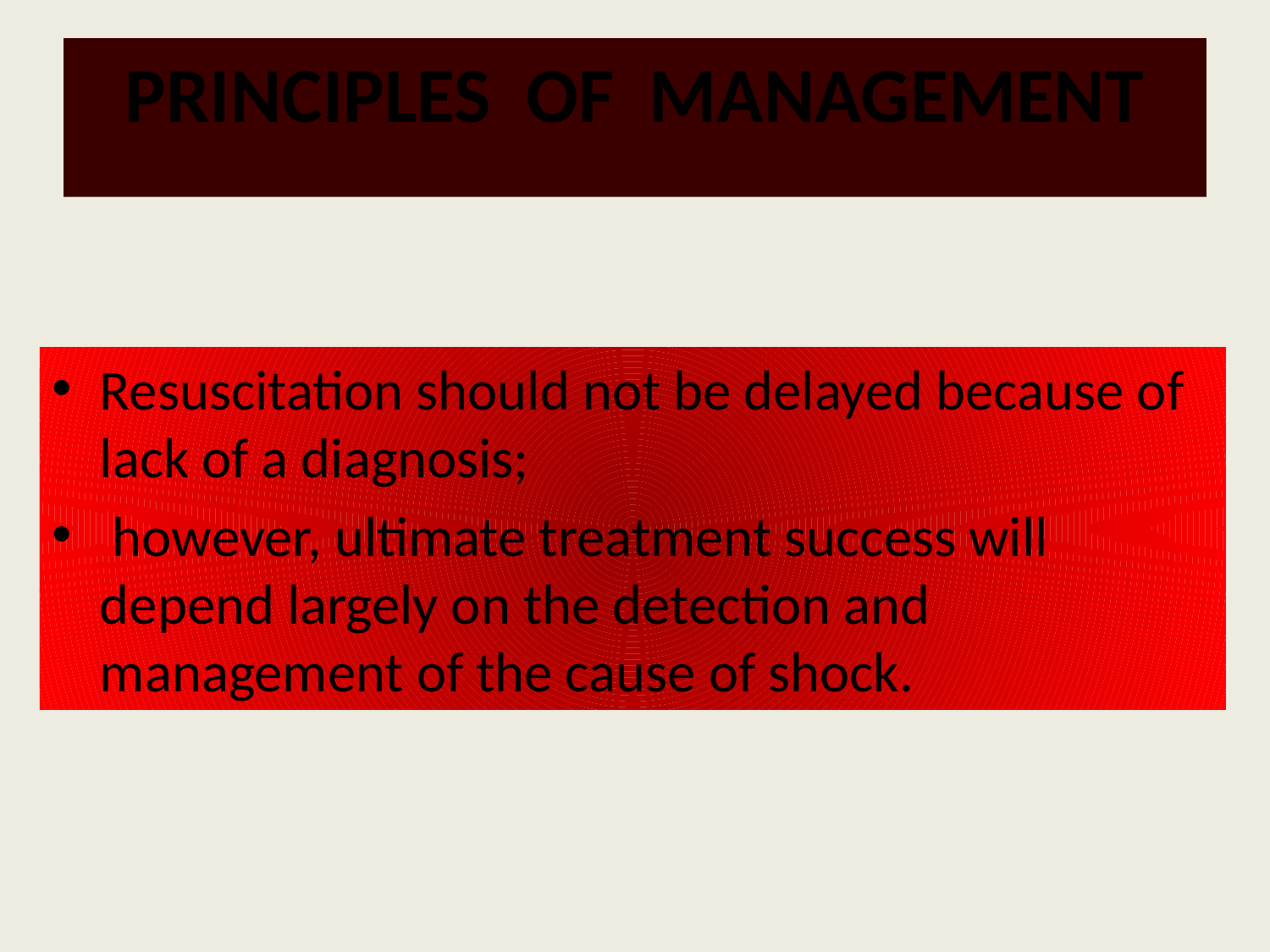

# PRINCIPLES  OF  MANAGEMENT
Resuscitation should not be delayed because of lack of a diagnosis;
 however, ultimate treatment success will depend largely on the detection and management of the cause of shock.